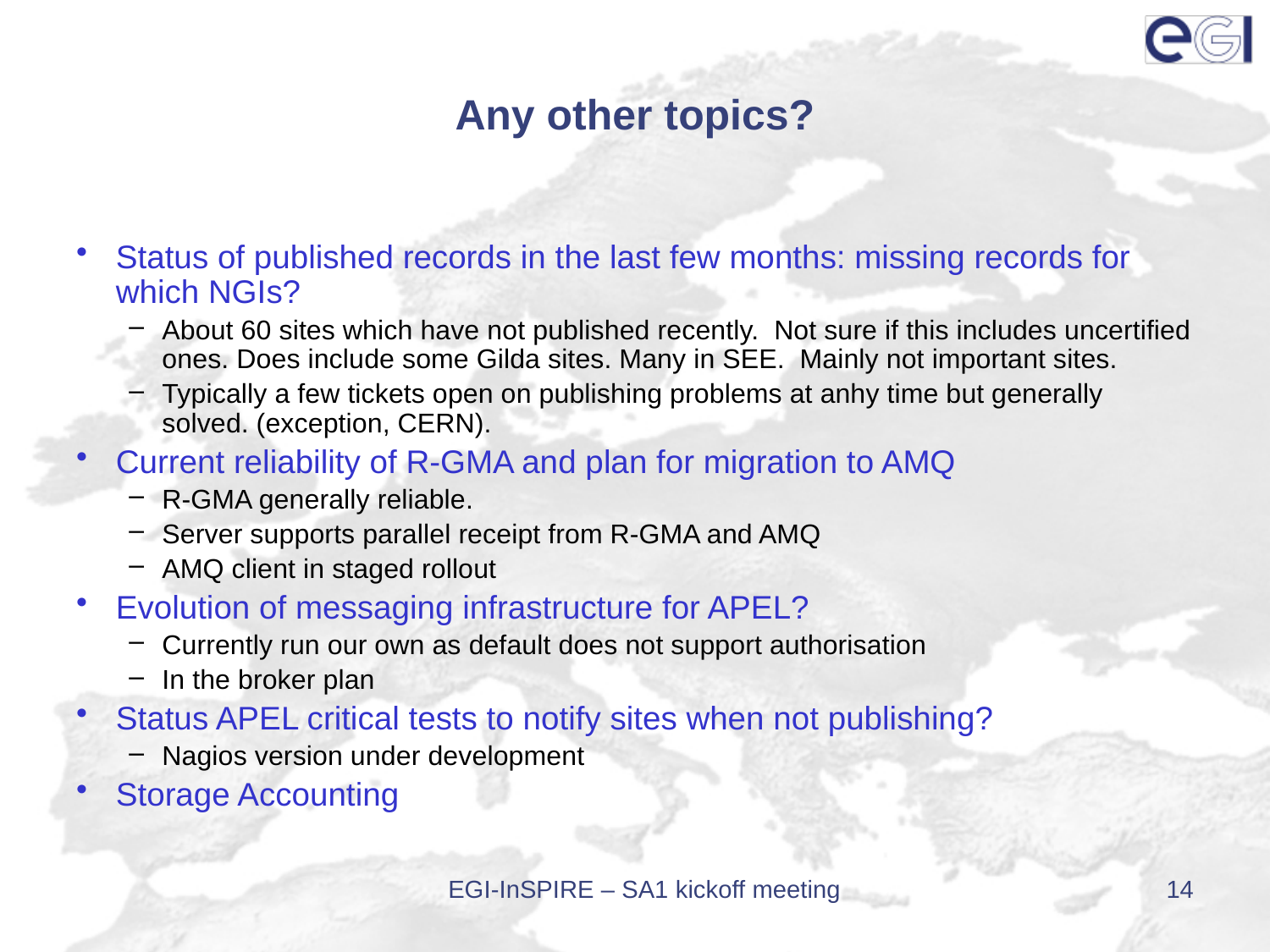

# Any other topics?

Status of published records in the last few months: missing records for which NGIs?
About 60 sites which have not published recently.  Not sure if this includes uncertified ones. Does include some Gilda sites. Many in SEE.  Mainly not important sites.
Typically a few tickets open on publishing problems at anhy time but generally solved. (exception, CERN).
Current reliability of R-GMA and plan for migration to AMQ
R-GMA generally reliable.
Server supports parallel receipt from R-GMA and AMQ
AMQ client in staged rollout
Evolution of messaging infrastructure for APEL?
Currently run our own as default does not support authorisation
In the broker plan
Status APEL critical tests to notify sites when not publishing?
Nagios version under development
Storage Accounting

EGI-InSPIRE – SA1 kickoff meeting
14